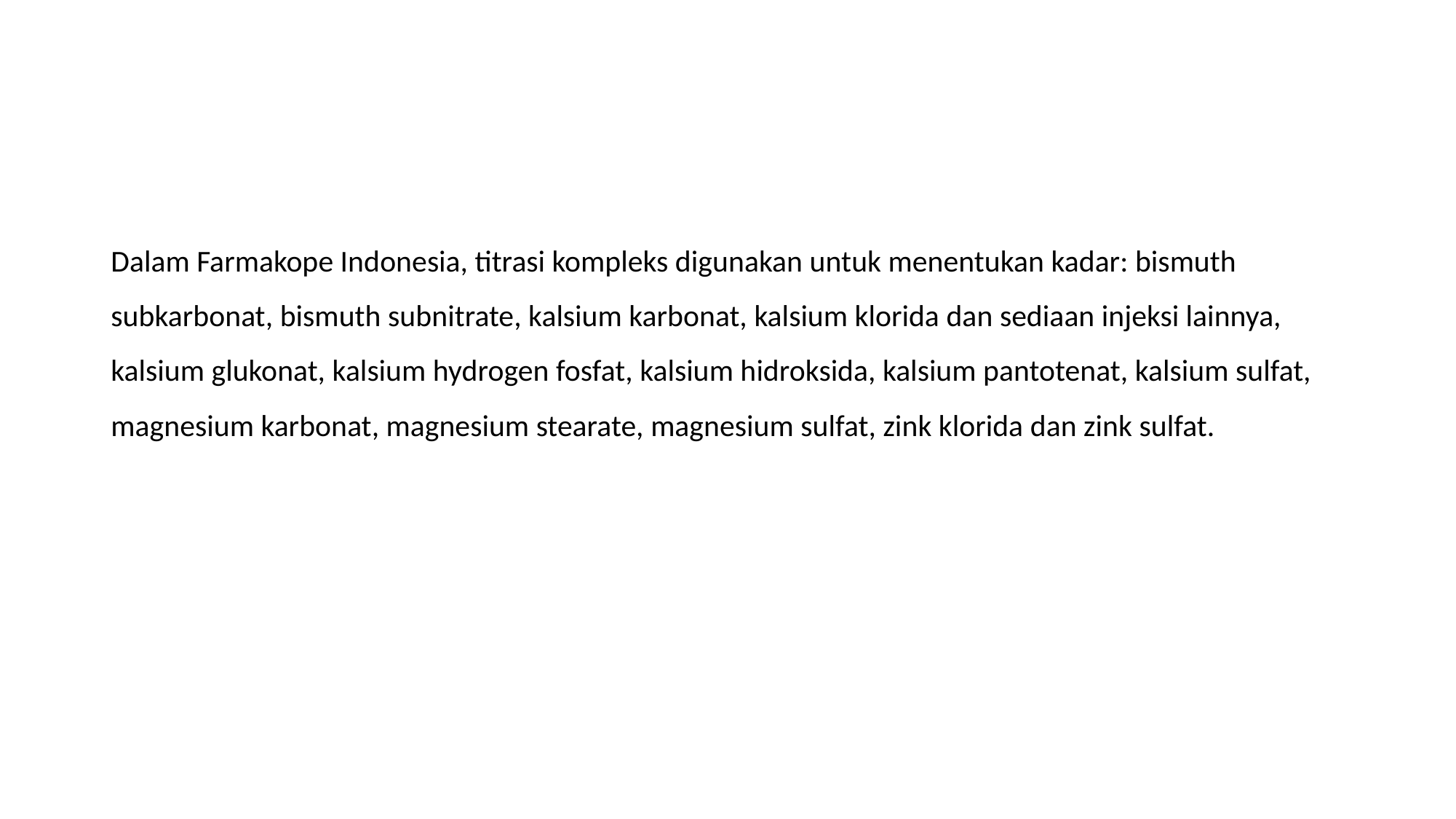

Dalam Farmakope Indonesia, titrasi kompleks digunakan untuk menentukan kadar: bismuth subkarbonat, bismuth subnitrate, kalsium karbonat, kalsium klorida dan sediaan injeksi lainnya, kalsium glukonat, kalsium hydrogen fosfat, kalsium hidroksida, kalsium pantotenat, kalsium sulfat, magnesium karbonat, magnesium stearate, magnesium sulfat, zink klorida dan zink sulfat.